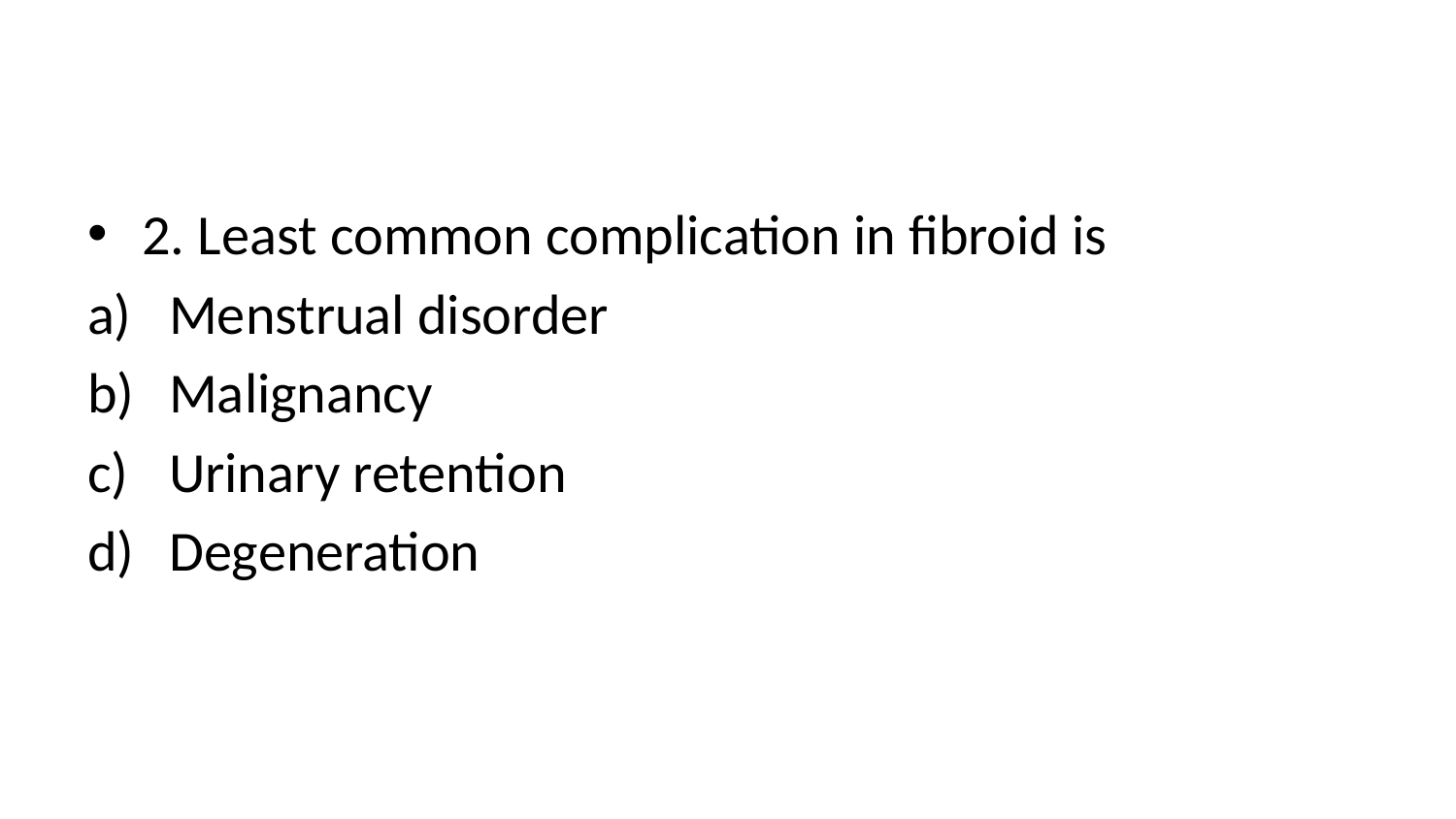

#
2. Least common complication in fibroid is
Menstrual disorder
Malignancy
Urinary retention
Degeneration